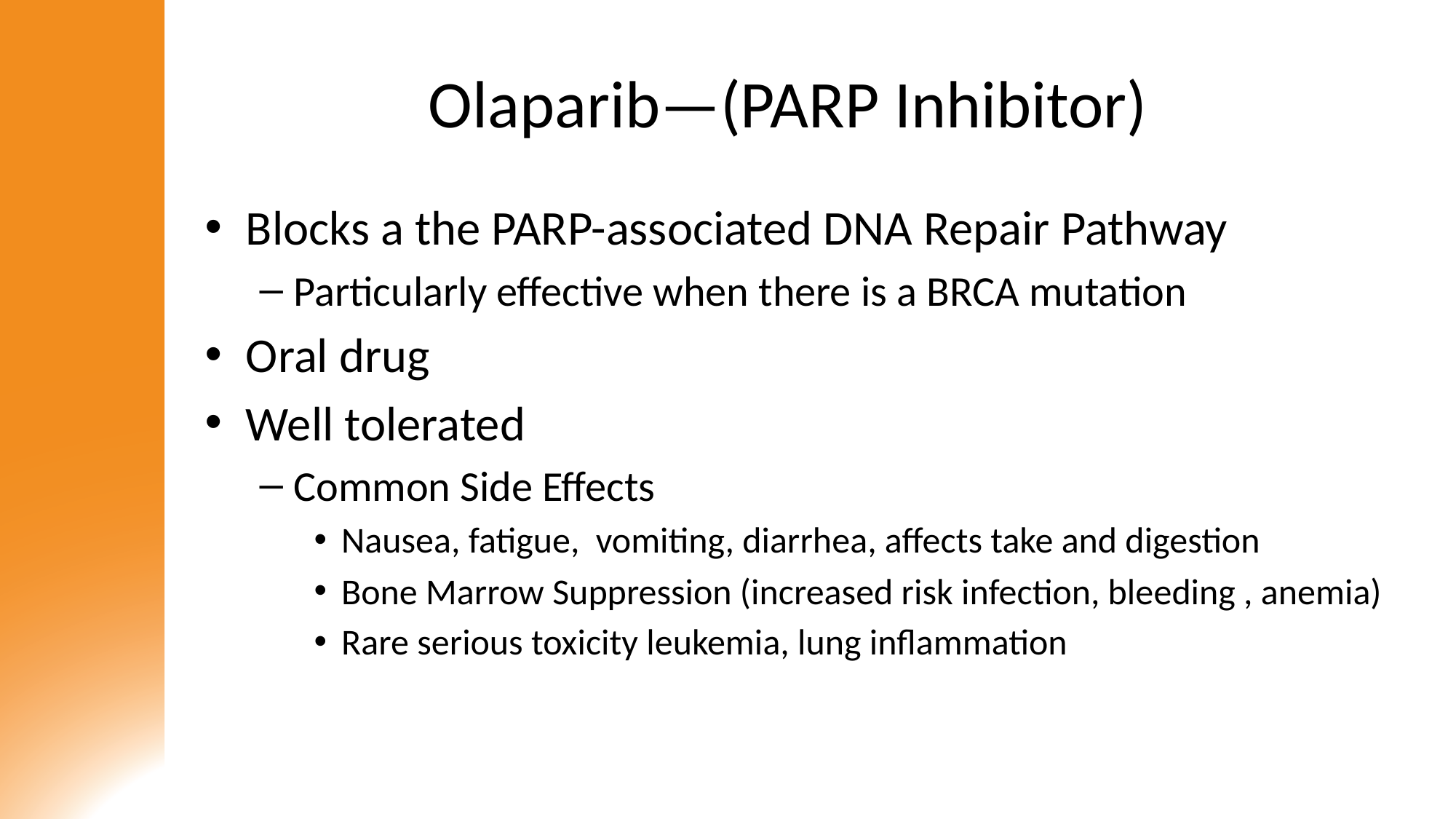

# Olaparib—(PARP Inhibitor)
Blocks a the PARP-associated DNA Repair Pathway
Particularly effective when there is a BRCA mutation
Oral drug
Well tolerated
Common Side Effects
Nausea, fatigue,  vomiting, diarrhea, affects take and digestion
Bone Marrow Suppression (increased risk infection, bleeding , anemia)
Rare serious toxicity leukemia, lung inflammation